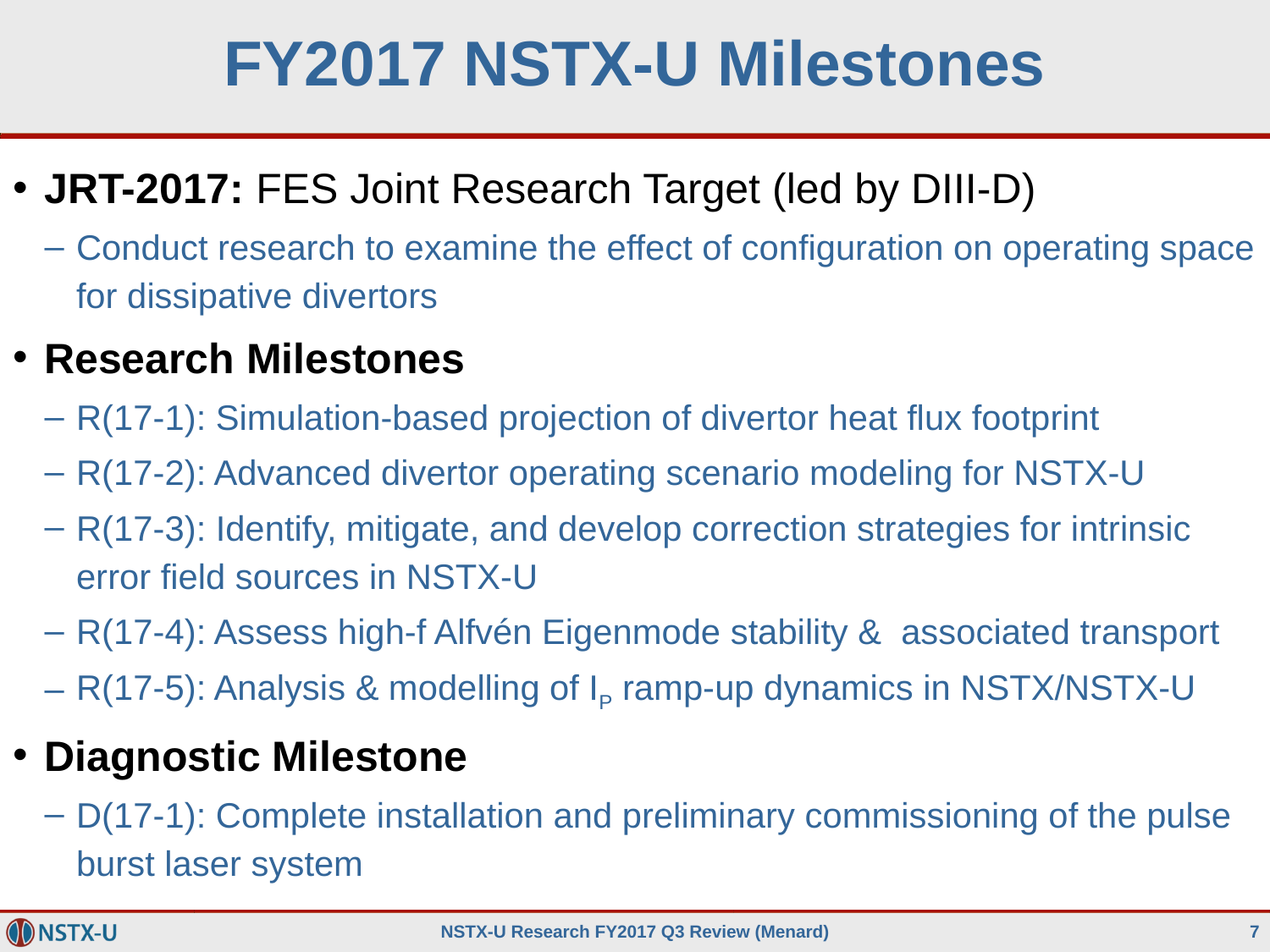

# FY2017 NSTX-U Milestones
JRT-2017: FES Joint Research Target (led by DIII-D)
Conduct research to examine the effect of configuration on operating space for dissipative divertors
Research Milestones
R(17-1): Simulation-based projection of divertor heat flux footprint
R(17-2): Advanced divertor operating scenario modeling for NSTX-U
R(17-3): Identify, mitigate, and develop correction strategies for intrinsic error field sources in NSTX-U
R(17-4): Assess high-f Alfvén Eigenmode stability &  associated transport
R(17-5): Analysis & modelling of IP ramp-up dynamics in NSTX/NSTX-U
Diagnostic Milestone
D(17-1): Complete installation and preliminary commissioning of the pulse burst laser system